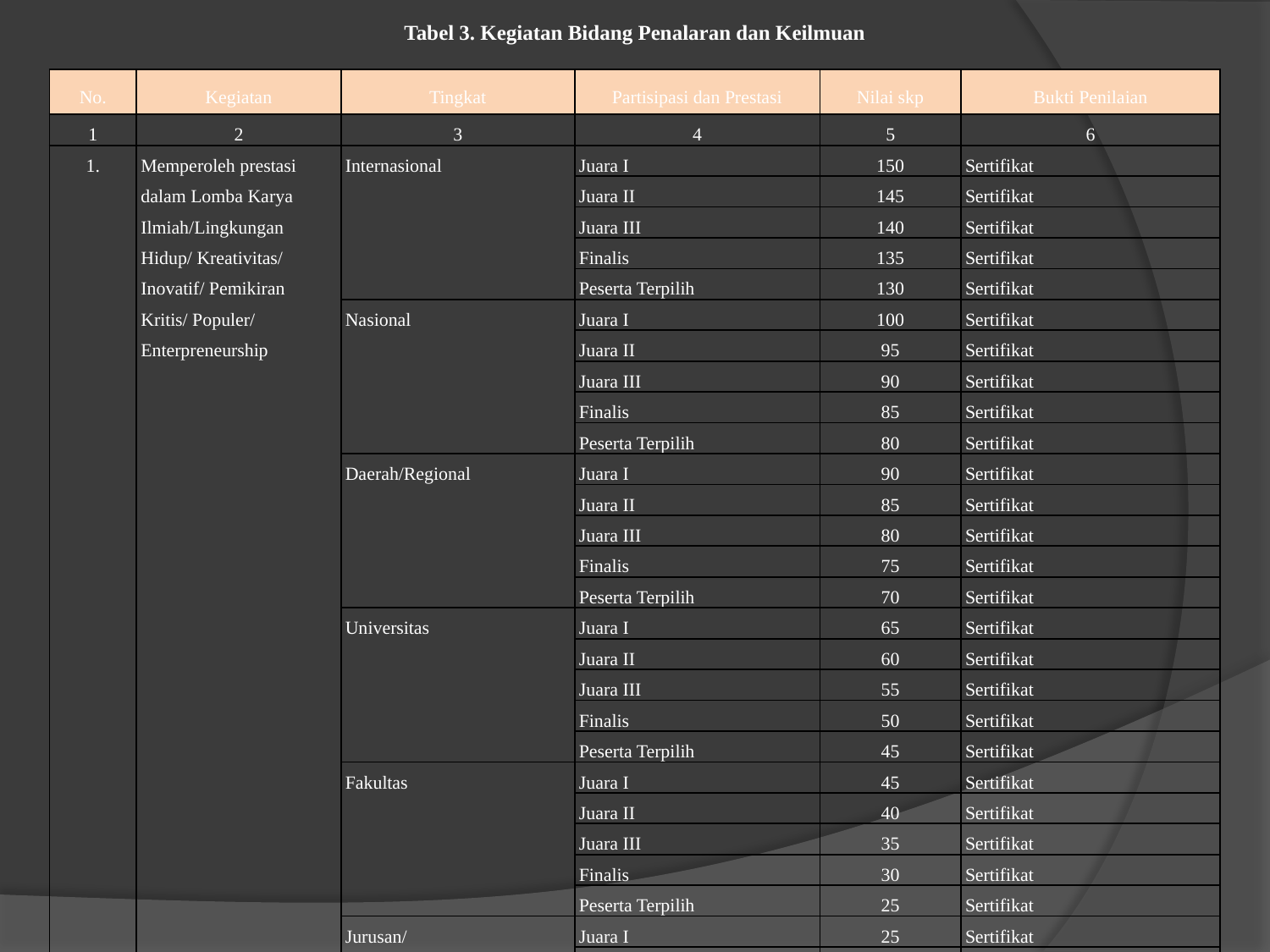

Tabel 3. Kegiatan Bidang Penalaran dan Keilmuan
| No. | Kegiatan | Tingkat | Partisipasi dan Prestasi | Nilai skp | Bukti Penilaian |
| --- | --- | --- | --- | --- | --- |
| 1 | 2 | 3 | 4 | 5 | 6 |
| 1. | Memperoleh prestasi dalam Lomba Karya Ilmiah/Lingkungan Hidup/ Kreativitas/ Inovatif/ Pemikiran Kritis/ Populer/ Enterpreneurship | Internasional | Juara I | 150 | Sertifikat |
|  |  |  | Juara II | 145 | Sertifikat |
|  |  |  | Juara III | 140 | Sertifikat |
|  |  |  | Finalis | 135 | Sertifikat |
|  |  |  | Peserta Terpilih | 130 | Sertifikat |
|  |  | Nasional | Juara I | 100 | Sertifikat |
|  |  |  | Juara II | 95 | Sertifikat |
|  |  |  | Juara III | 90 | Sertifikat |
|  |  |  | Finalis | 85 | Sertifikat |
|  |  |  | Peserta Terpilih | 80 | Sertifikat |
|  |  | Daerah/Regional | Juara I | 90 | Sertifikat |
|  |  |  | Juara II | 85 | Sertifikat |
|  |  |  | Juara III | 80 | Sertifikat |
|  |  |  | Finalis | 75 | Sertifikat |
|  |  |  | Peserta Terpilih | 70 | Sertifikat |
|  |  | Universitas | Juara I | 65 | Sertifikat |
|  |  |  | Juara II | 60 | Sertifikat |
|  |  |  | Juara III | 55 | Sertifikat |
|  |  |  | Finalis | 50 | Sertifikat |
|  |  |  | Peserta Terpilih | 45 | Sertifikat |
|  |  | Fakultas | Juara I | 45 | Sertifikat |
|  |  |  | Juara II | 40 | Sertifikat |
|  |  |  | Juara III | 35 | Sertifikat |
|  |  |  | Finalis | 30 | Sertifikat |
|  |  |  | Peserta Terpilih | 25 | Sertifikat |
|  |  | Jurusan/ Program studi | Juara I | 25 | Sertifikat |
|  |  |  | Juara II | 20 | Sertifikat |
|  |  |  | Juara III | 15 | Sertifikat |
|  |  |  | Finalis | 10 | Sertifikat |